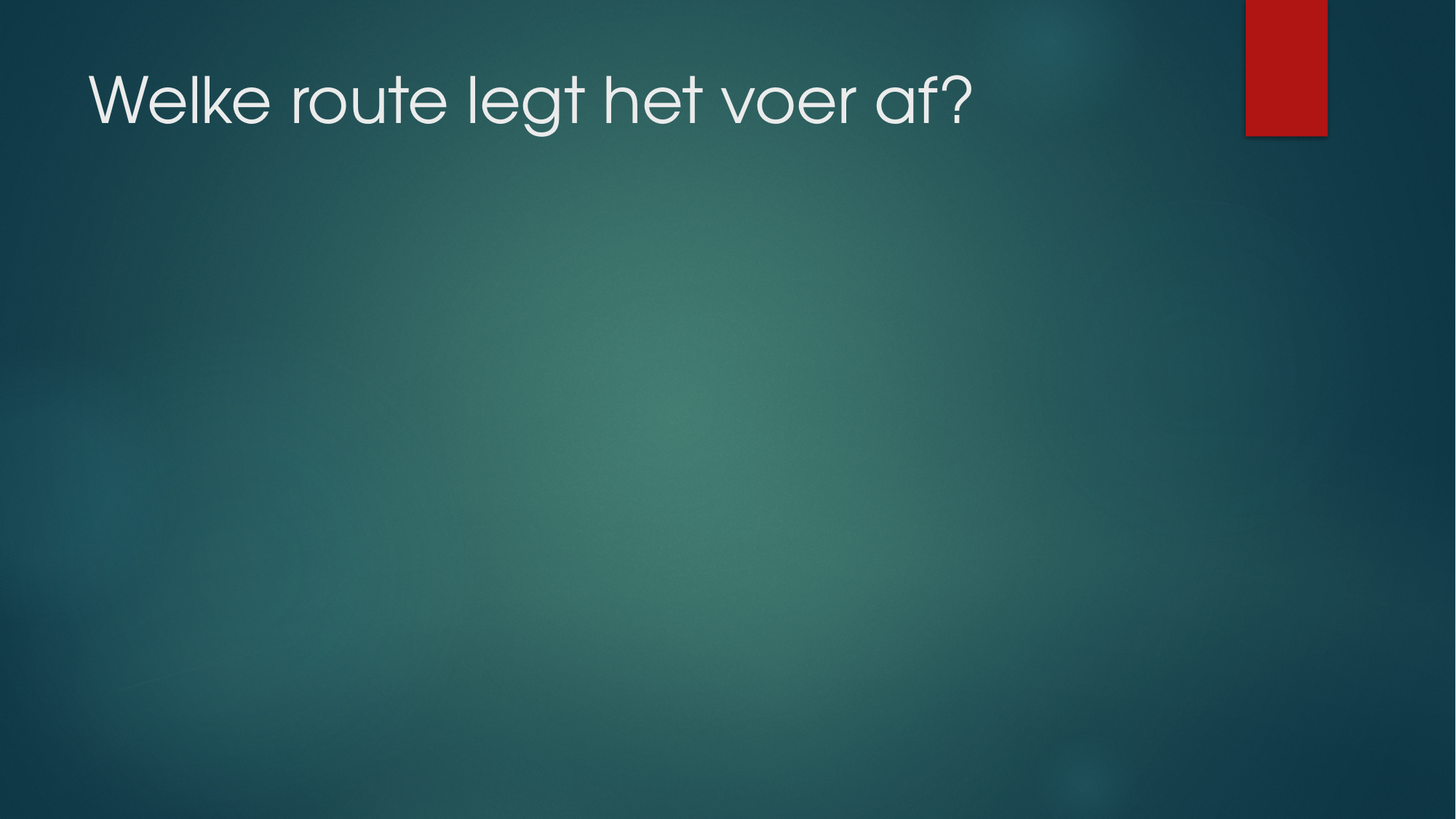

# Welke route legt het voer af?